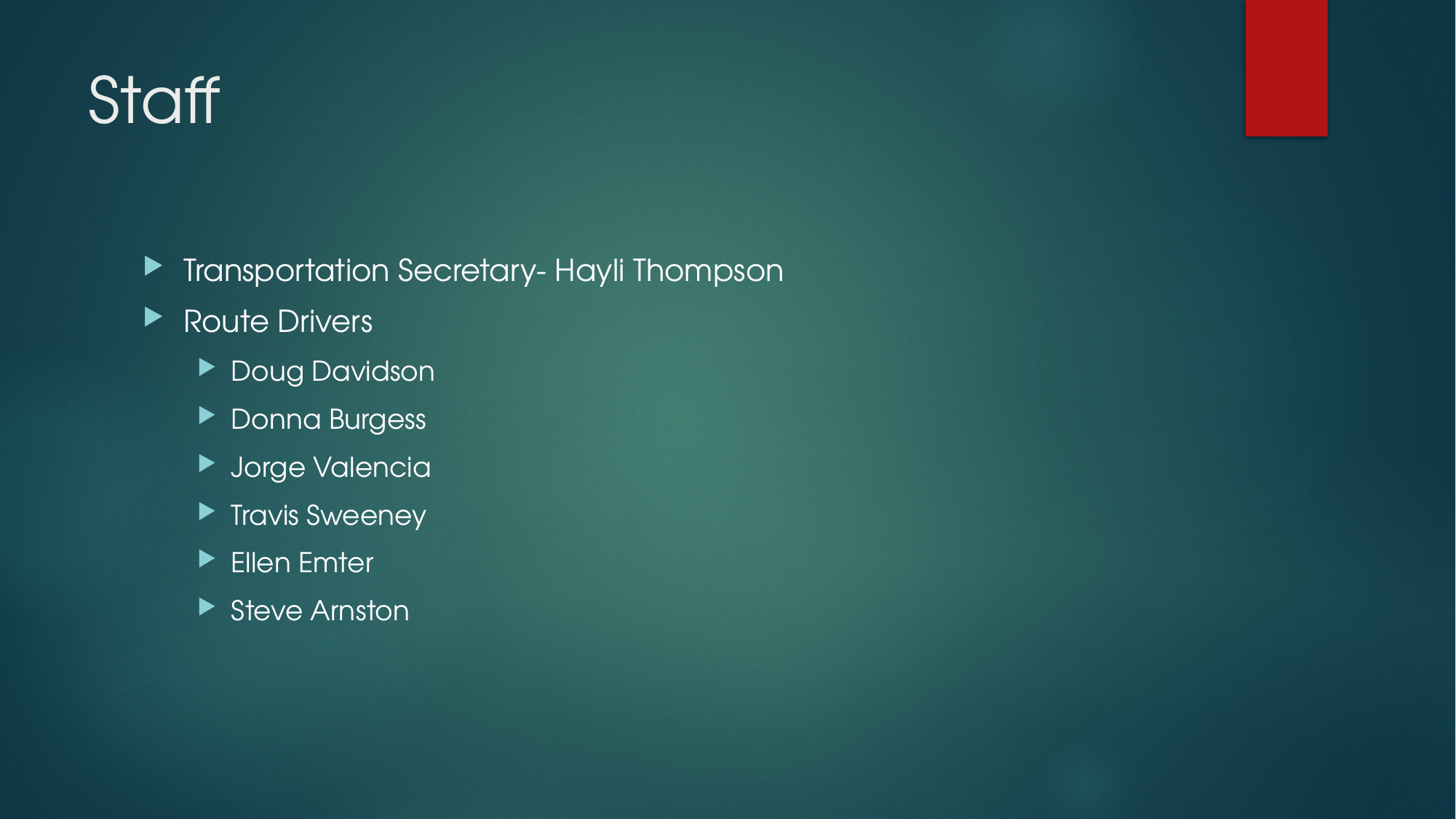

# Staff
Transportation Secretary- Hayli Thompson
Route Drivers
Doug Davidson
Donna Burgess
Jorge Valencia
Travis Sweeney
Ellen Emter
Steve Arnston